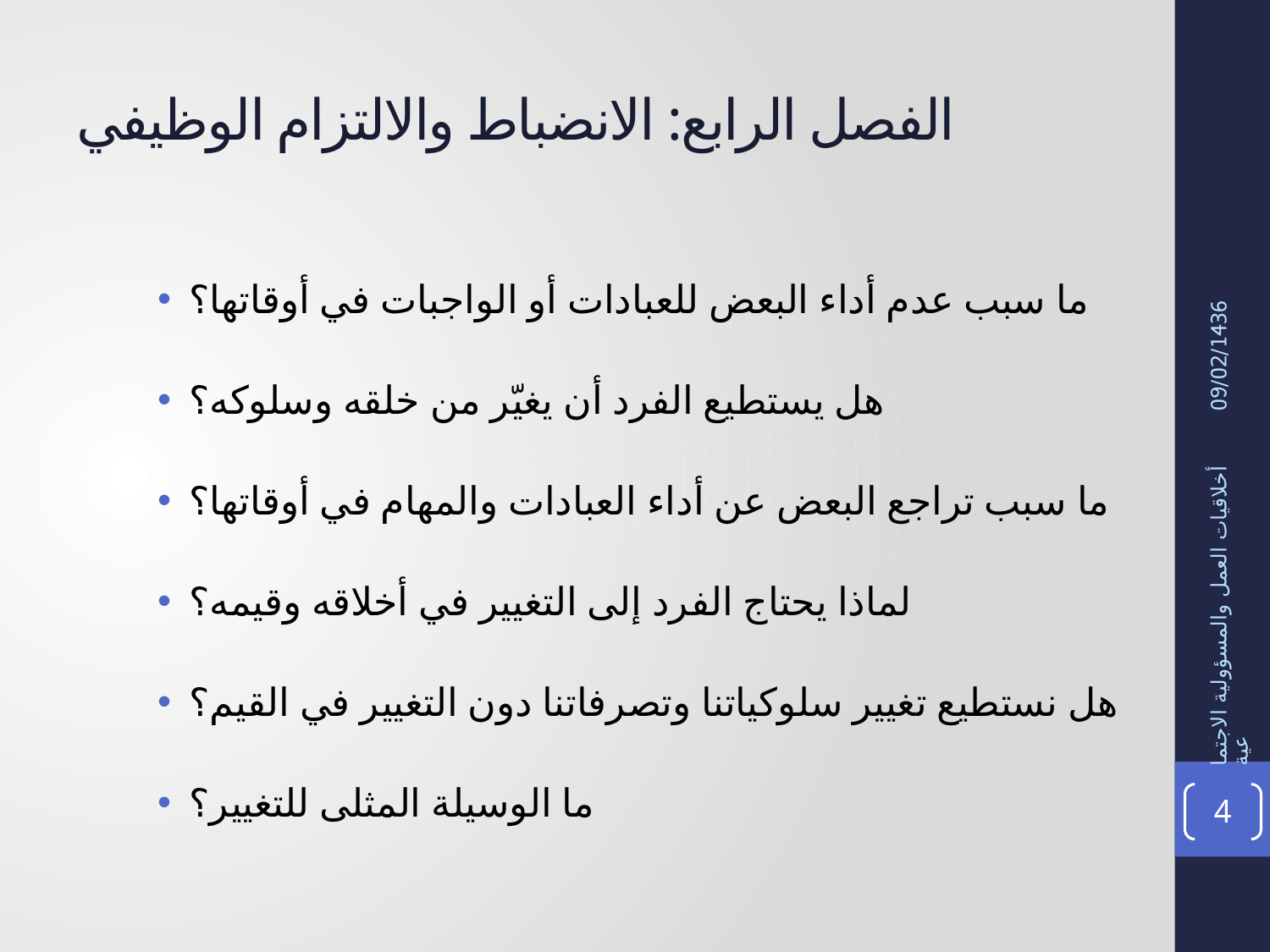

# الفصل الرابع: الانضباط والالتزام الوظيفي
ما سبب عدم أداء البعض للعبادات أو الواجبات في أوقاتها؟
هل يستطيع الفرد أن يغيّر من خلقه وسلوكه؟
ما سبب تراجع البعض عن أداء العبادات والمهام في أوقاتها؟
لماذا يحتاج الفرد إلى التغيير في أخلاقه وقيمه؟
هل نستطيع تغيير سلوكياتنا وتصرفاتنا دون التغيير في القيم؟
ما الوسيلة المثلى للتغيير؟
09/02/1436
أخلاقيات العمل والمسؤولية الاجتماعية
4